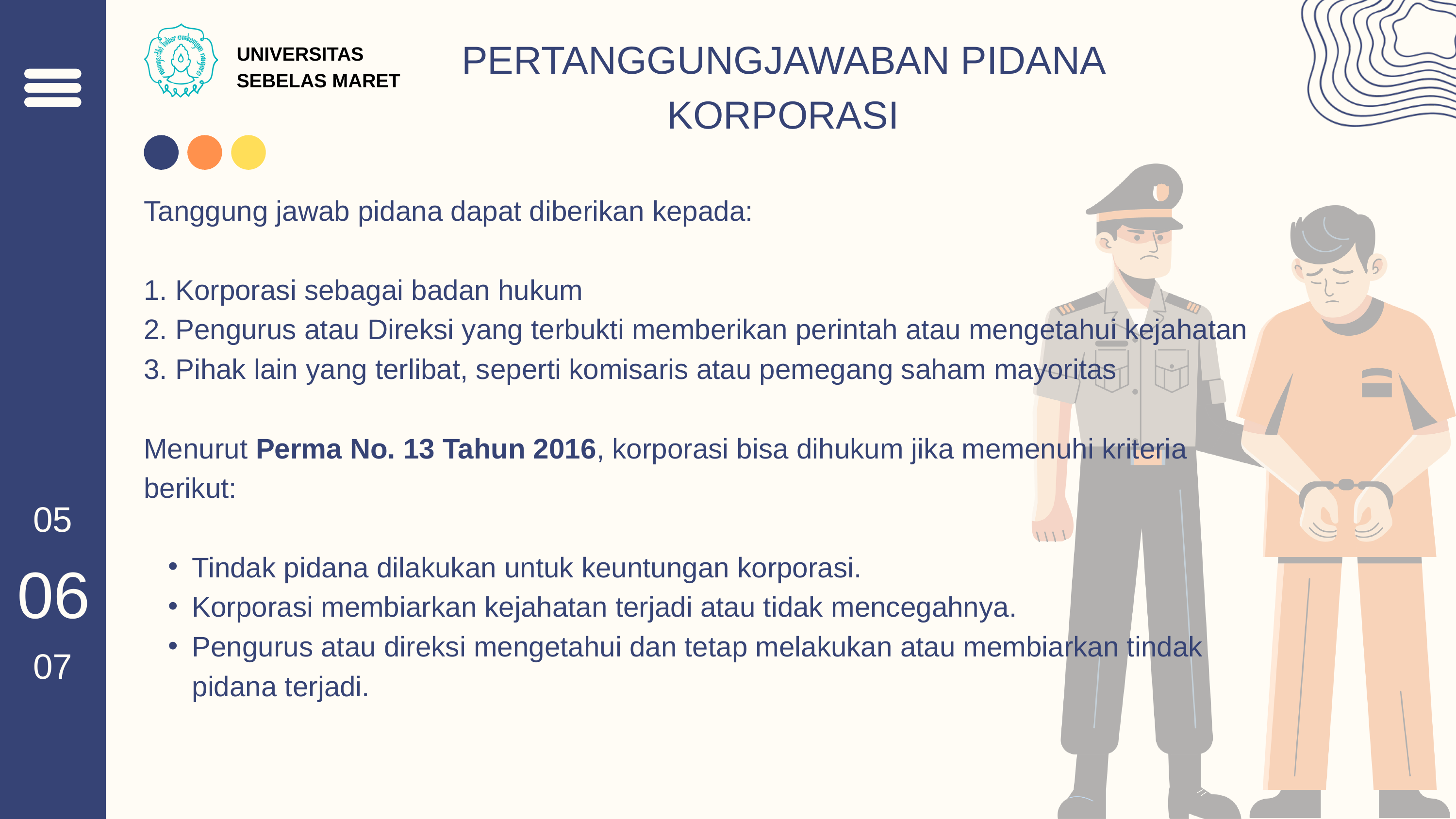

PERTANGGUNGJAWABAN PIDANA KORPORASI
UNIVERSITAS SEBELAS MARET

Tanggung jawab pidana dapat diberikan kepada:

1. Korporasi sebagai badan hukum
2. Pengurus atau Direksi yang terbukti memberikan perintah atau mengetahui kejahatan
3. Pihak lain yang terlibat, seperti komisaris atau pemegang saham mayoritas

Menurut Perma No. 13 Tahun 2016, korporasi bisa dihukum jika memenuhi kriteria berikut:

Tindak pidana dilakukan untuk keuntungan korporasi.
Korporasi membiarkan kejahatan terjadi atau tidak mencegahnya.
Pengurus atau direksi mengetahui dan tetap melakukan atau membiarkan tindak pidana terjadi.

05
06
07